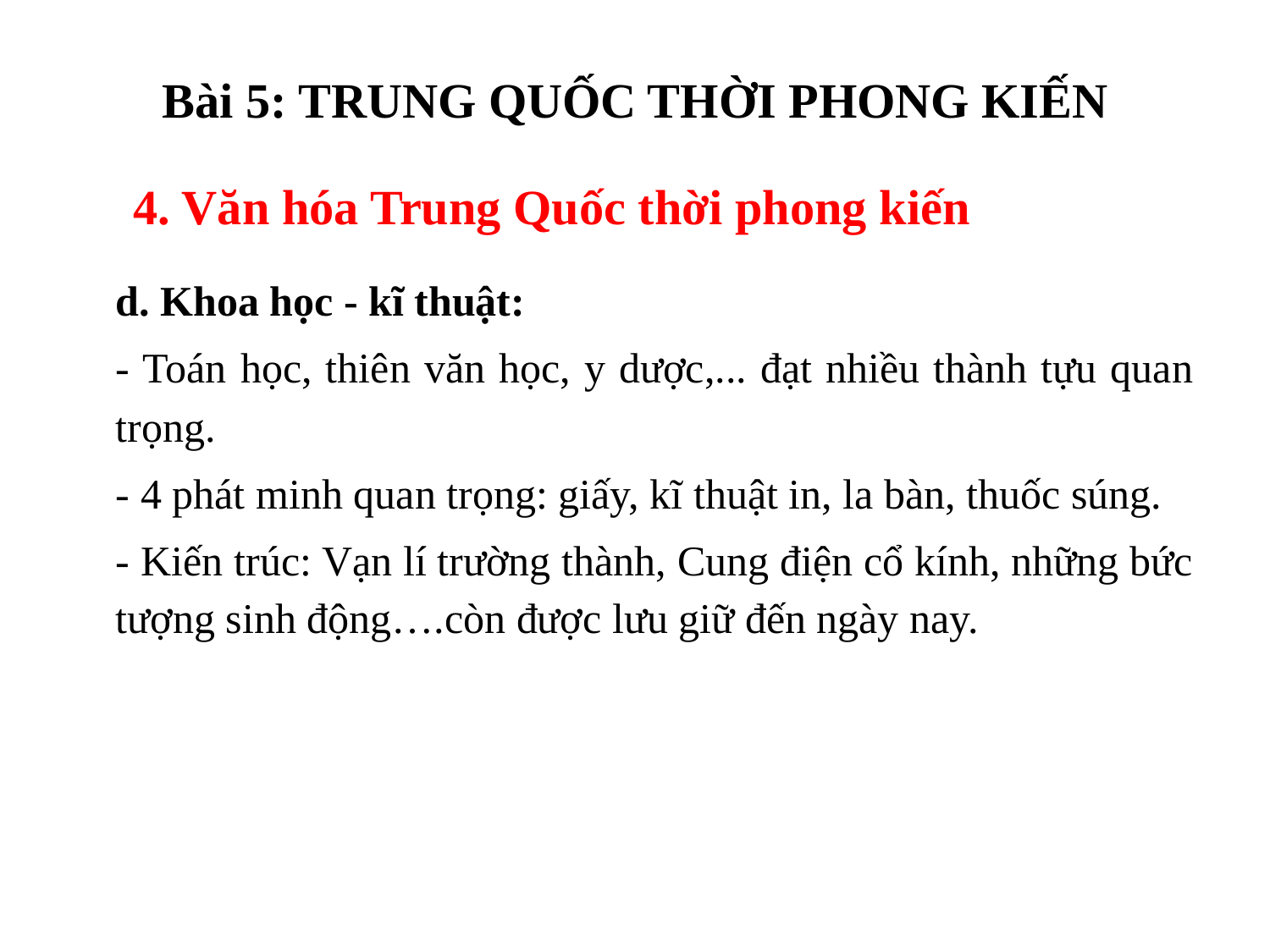

# Bài 5: TRUNG QUỐC THỜI PHONG KIẾN
4. Văn hóa Trung Quốc thời phong kiến
d. Khoa học - kĩ thuật:
- Toán học, thiên văn học, y dược,... đạt nhiều thành tựu quan trọng.
- 4 phát minh quan trọng: giấy, kĩ thuật in, la bàn, thuốc súng.
- Kiến trúc: Vạn lí trường thành, Cung điện cổ kính, những bức tượng sinh động….còn được lưu giữ đến ngày nay.